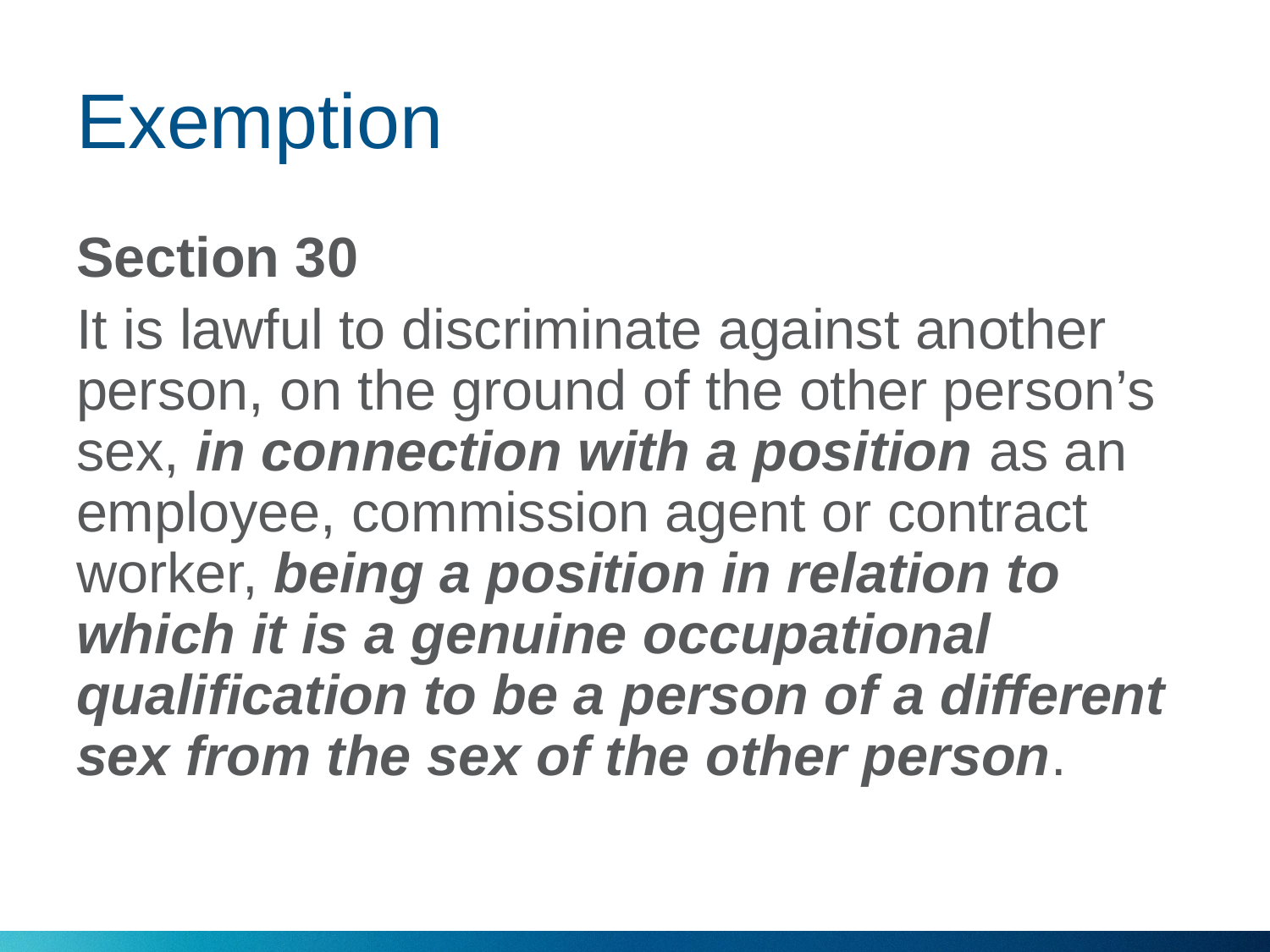

# Exemption
Section 30
It is lawful to discriminate against another person, on the ground of the other person’s sex, in connection with a position as an employee, commission agent or contract worker, being a position in relation to which it is a genuine occupational qualification to be a person of a different sex from the sex of the other person.